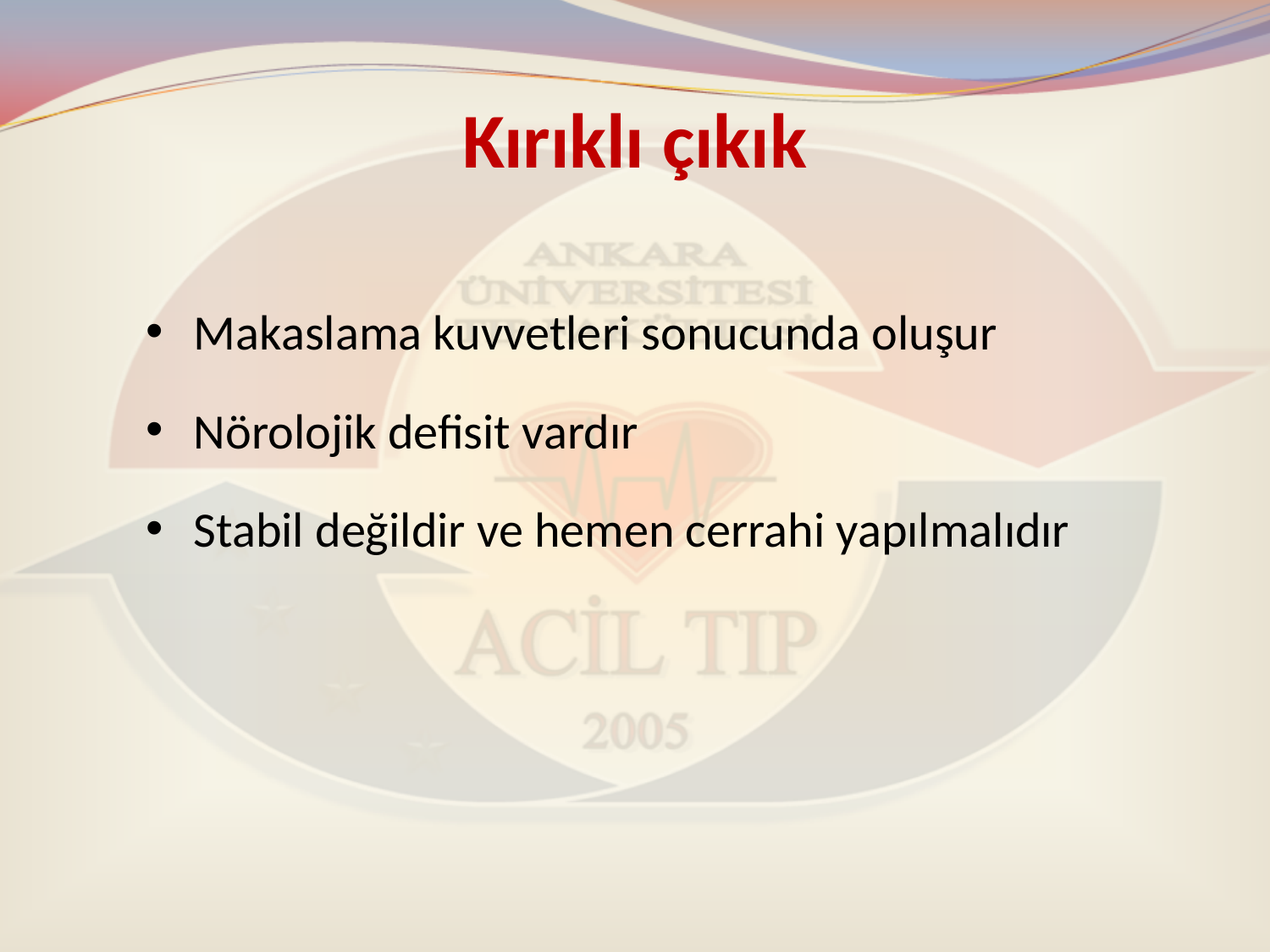

# Kırıklı çıkık
Makaslama kuvvetleri sonucunda oluşur
Nörolojik defisit vardır
Stabil değildir ve hemen cerrahi yapılmalıdır